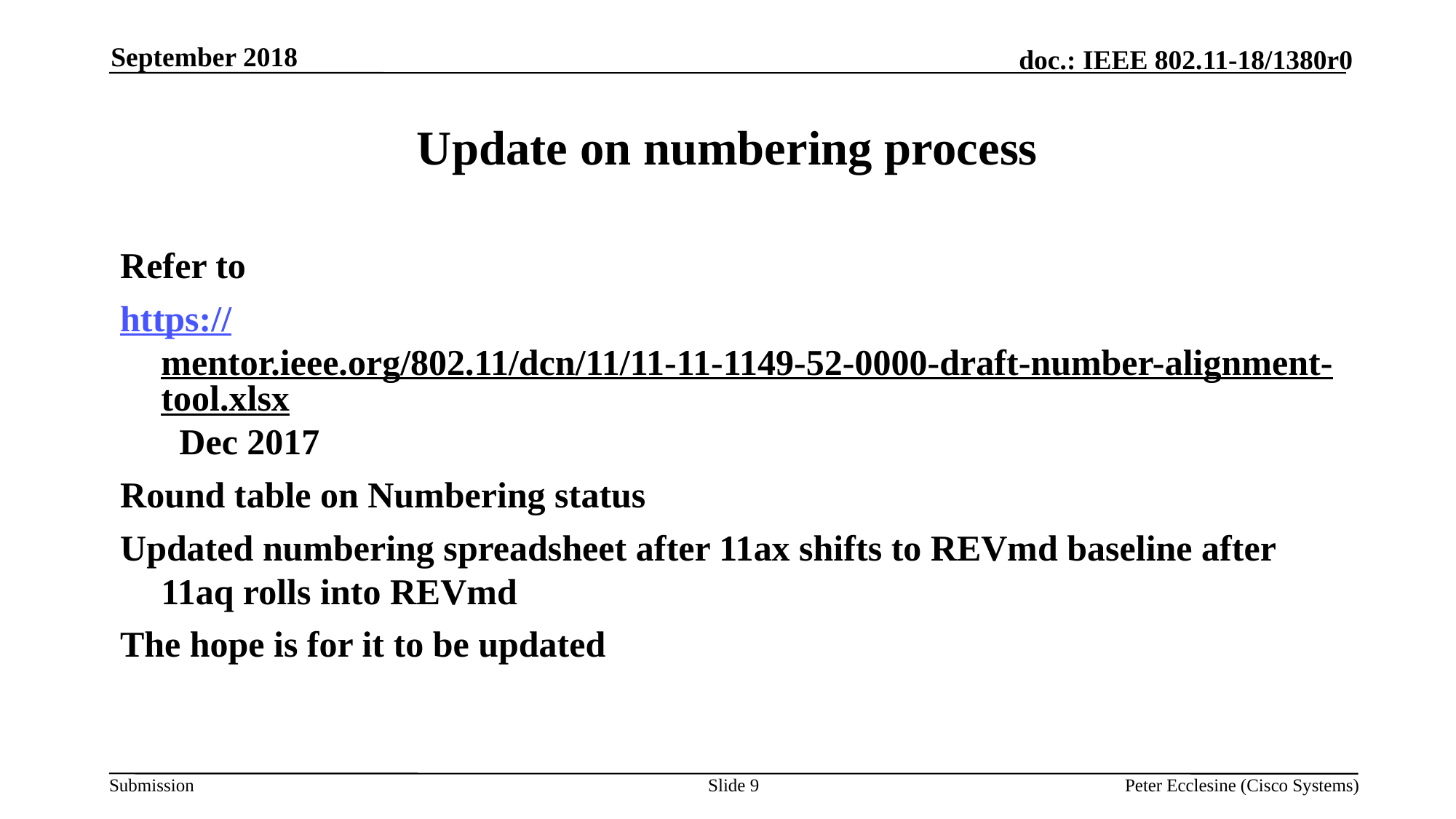

September 2018
# Update on numbering process
Refer to
https://mentor.ieee.org/802.11/dcn/11/11-11-1149-52-0000-draft-number-alignment-tool.xlsx  Dec 2017
Round table on Numbering status
Updated numbering spreadsheet after 11ax shifts to REVmd baseline after 11aq rolls into REVmd
The hope is for it to be updated
Slide 9
Peter Ecclesine (Cisco Systems)